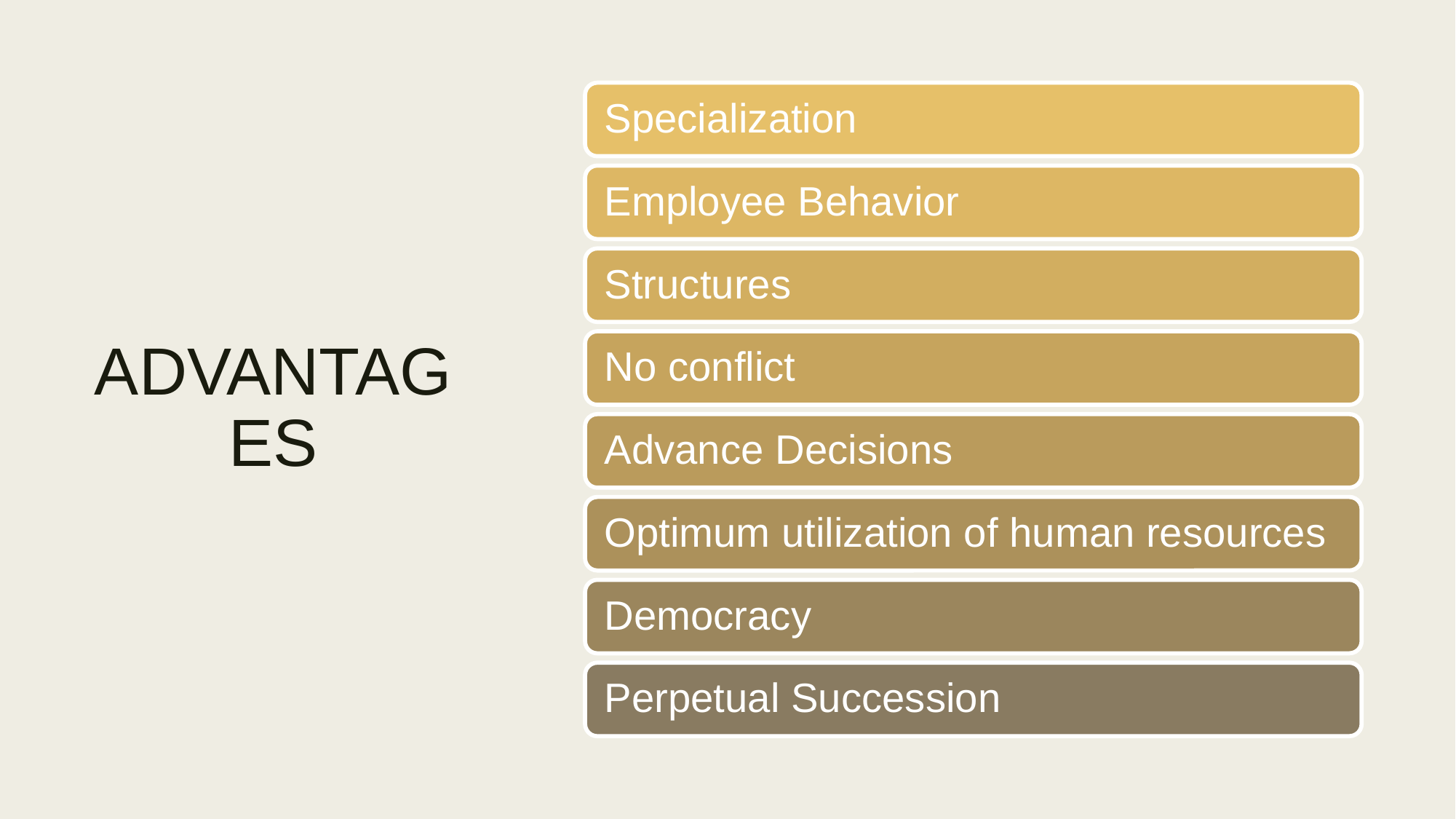

# ADVANTAGES
Specialization
Employee Behavior
Structures
No conflict
Advance Decisions
Optimum utilization of human resources
Democracy
Perpetual Succession